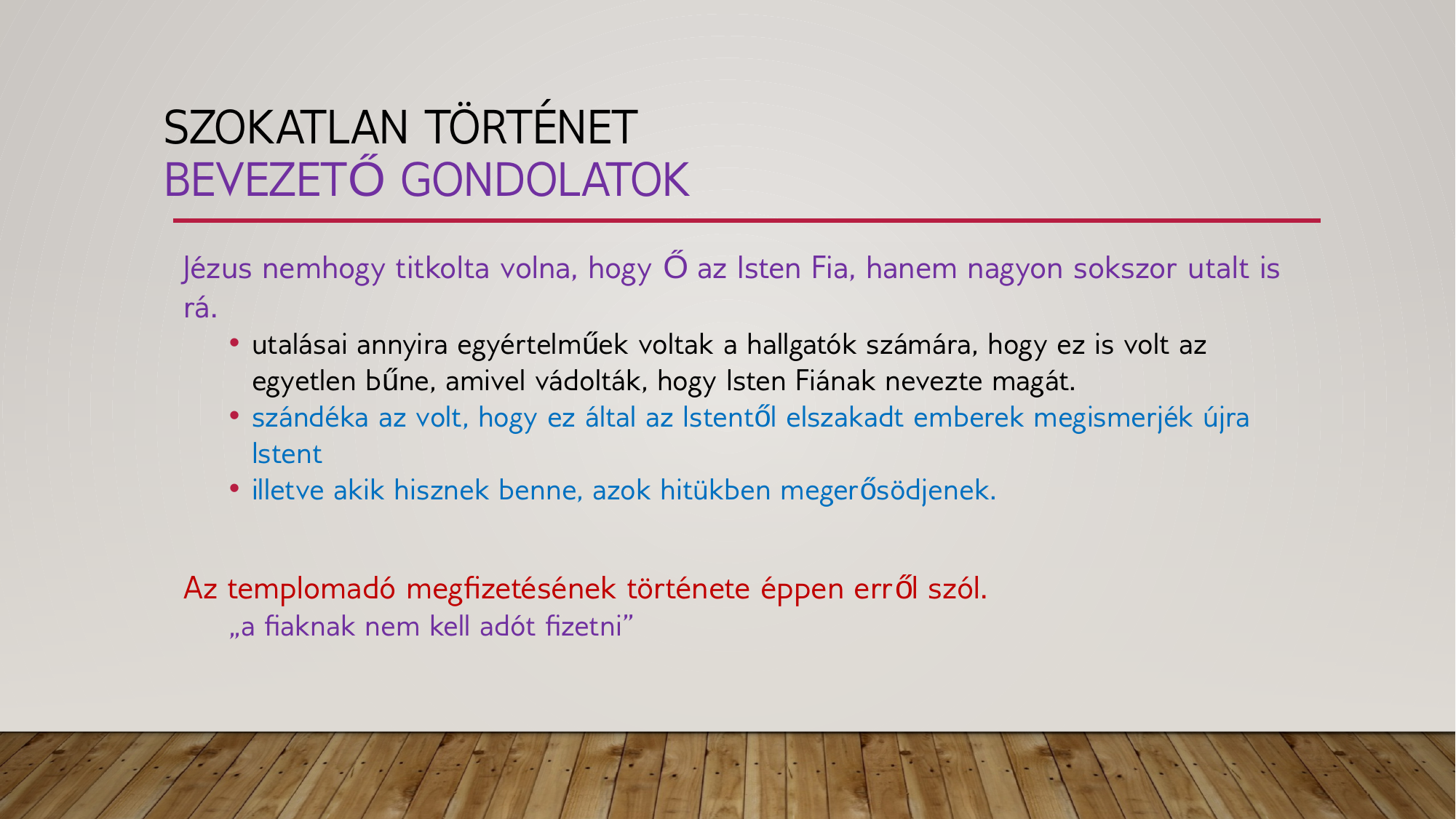

# Szokatlan történet bevezető gondolatok
Jézus nemhogy titkolta volna, hogy Ő az Isten Fia, hanem nagyon sokszor utalt is rá.
utalásai annyira egyértelműek voltak a hallgatók számára, hogy ez is volt az egyetlen bűne, amivel vádolták, hogy Isten Fiának nevezte magát.
szándéka az volt, hogy ez által az Istentől elszakadt emberek megismerjék újra Istent
illetve akik hisznek benne, azok hitükben megerősödjenek.

Az templomadó megfizetésének története éppen erről szól.
„a fiaknak nem kell adót fizetni”